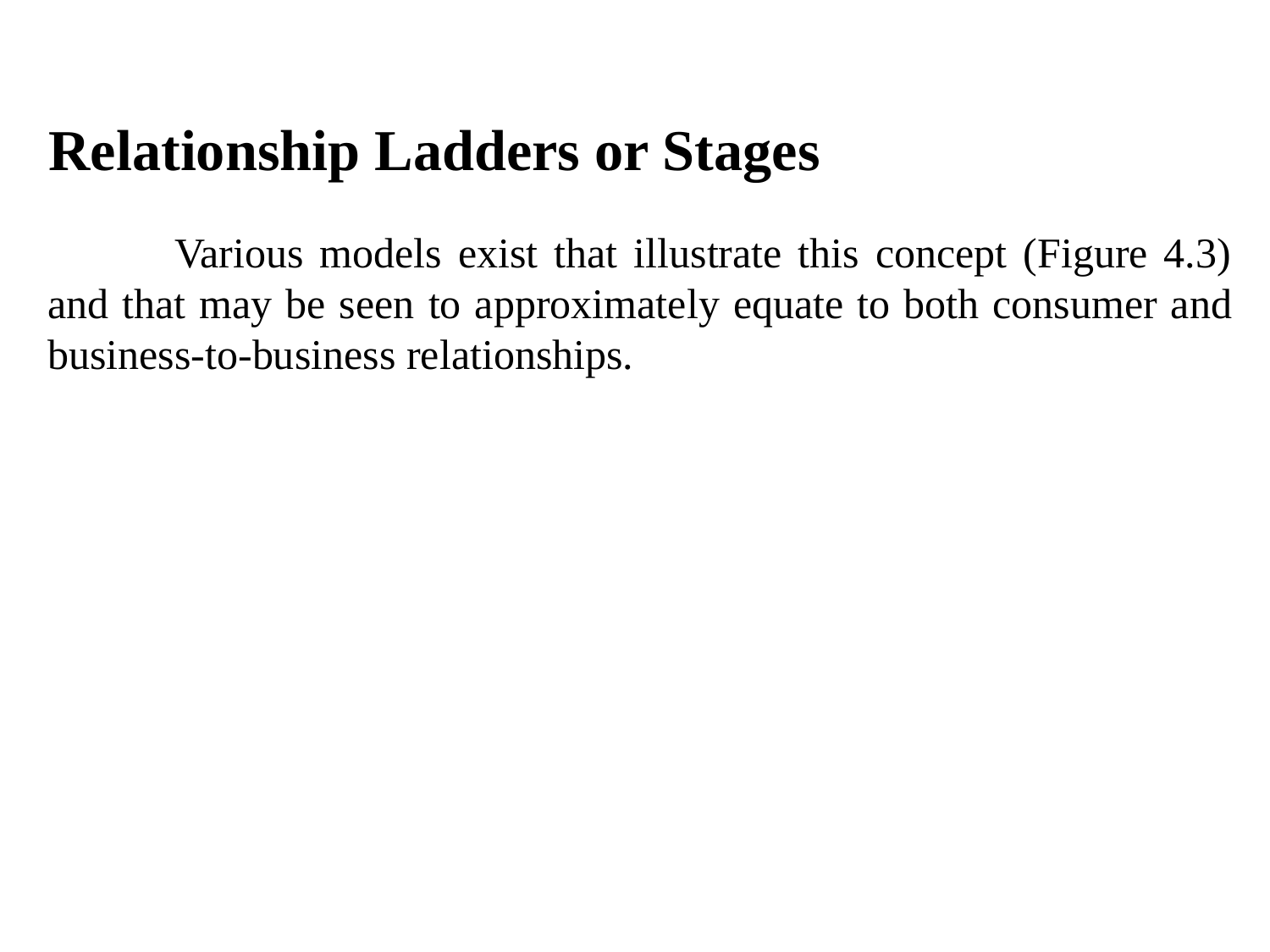

# Relationship Ladders or Stages
	Various models exist that illustrate this concept (Figure 4.3) and that may be seen to approximately equate to both consumer and business-to-business relationships.